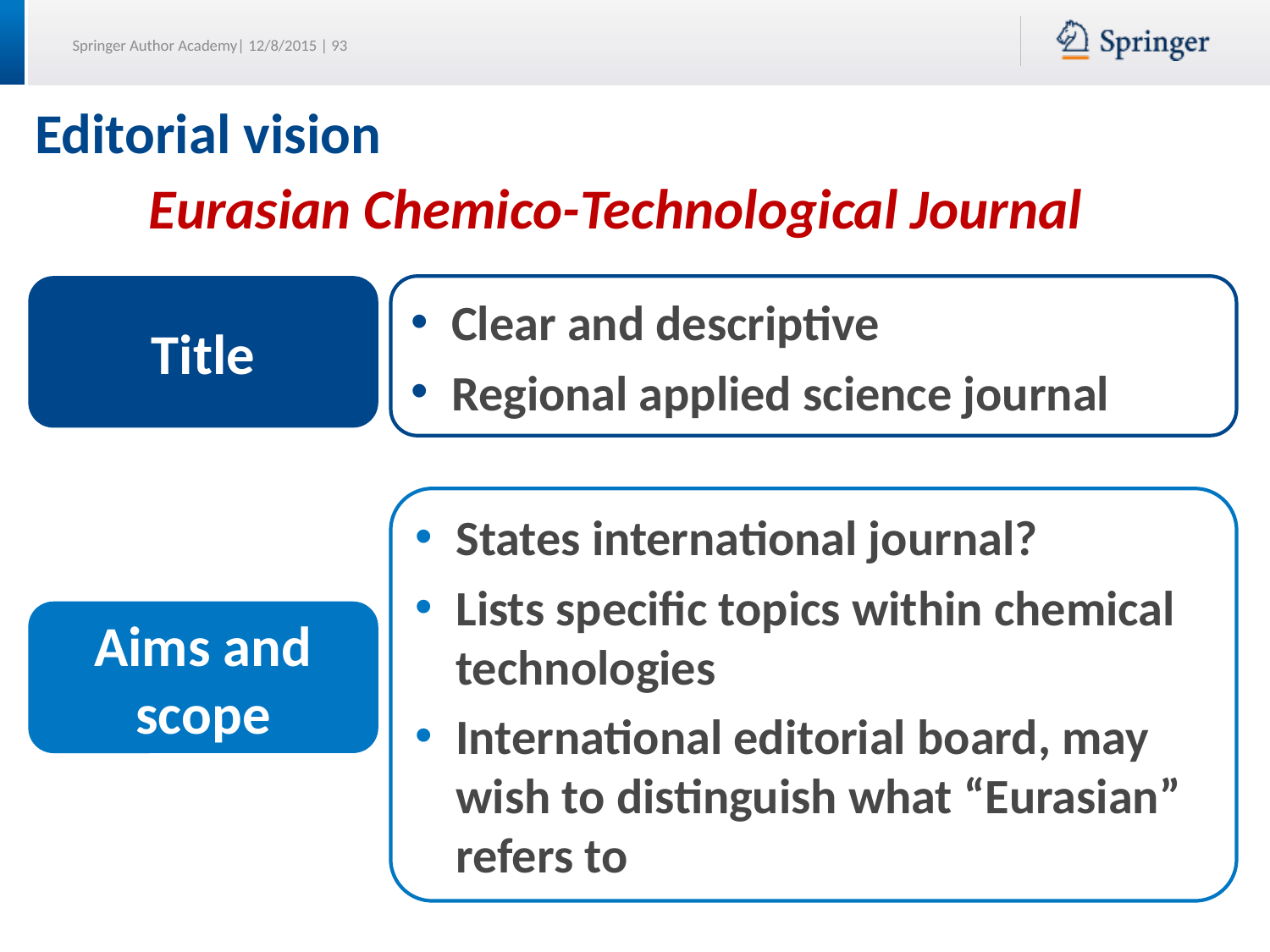

# Editorial vision
Eurasian Chemico-Technological Journal
Title
Clear and descriptive
Regional applied science journal
States international journal?
Lists specific topics within chemical technologies
International editorial board, may wish to distinguish what “Eurasian” refers to
Aims and scope